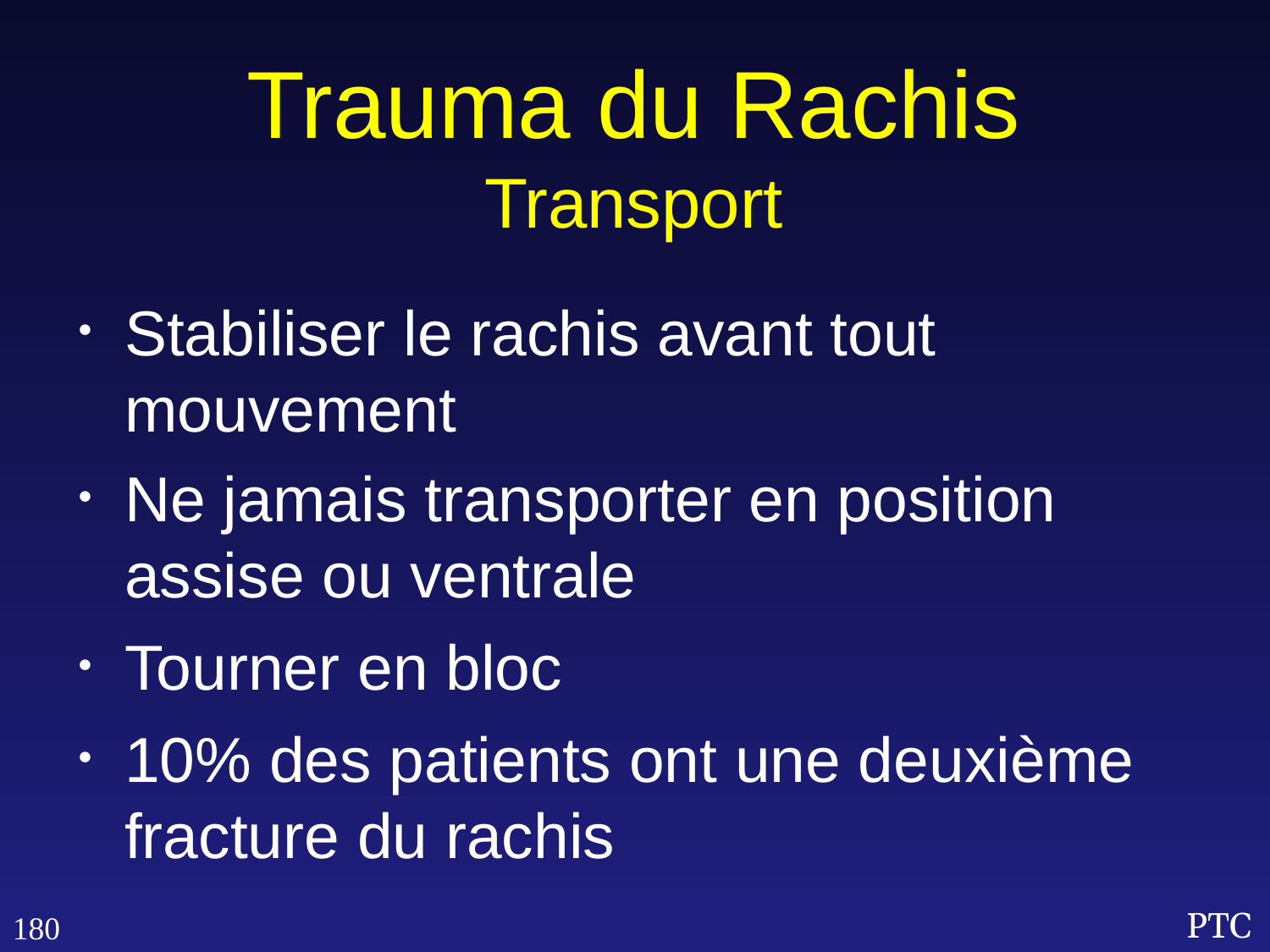

Trauma du Rachis
Transport
Stabiliser le rachis avant tout mouvement
Ne jamais transporter en position assise ou ventrale
Tourner en bloc
10% des patients ont une deuxième fracture du rachis
180